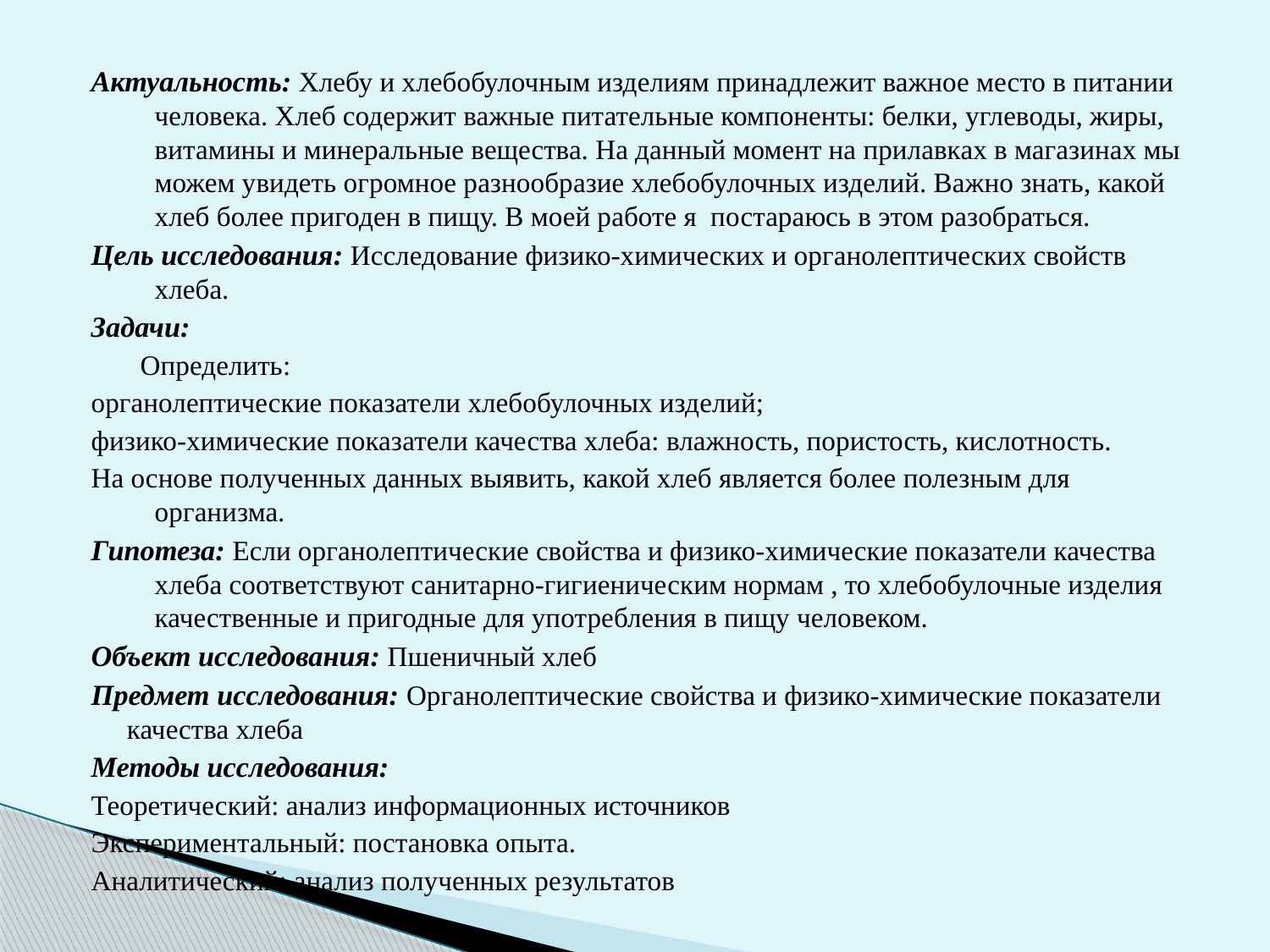

Актуальность: Хлебу и хлебобулочным изделиям принадлежит важное место в питании человека. Хлеб содержит важные питательные компоненты: белки, углеводы, жиры, витамины и минеральные вещества. На данный момент на прилавках в магазинах мы можем увидеть огромное разнообразие хлебобулочных изделий. Важно знать, какой хлеб более пригоден в пищу. В моей работе я  постараюсь в этом разобраться.
Цель исследования: Исследование физико-химических и органолептических свойств хлеба.
Задачи:
       Определить:
органолептические показатели хлебобулочных изделий;
физико-химические показатели качества хлеба: влажность, пористость, кислотность.
На основе полученных данных выявить, какой хлеб является более полезным для организма.
Гипотеза: Если органолептические свойства и физико-химические показатели качества хлеба соответствуют санитарно-гигиеническим нормам , то хлебобулочные изделия качественные и пригодные для употребления в пищу человеком.
Объект исследования: Пшеничный хлеб
Предмет исследования: Органолептические свойства и физико-химические показатели качества хлеба
Методы исследования:
Теоретический: анализ информационных источников
Экспериментальный: постановка опыта.
Аналитический: анализ полученных результатов